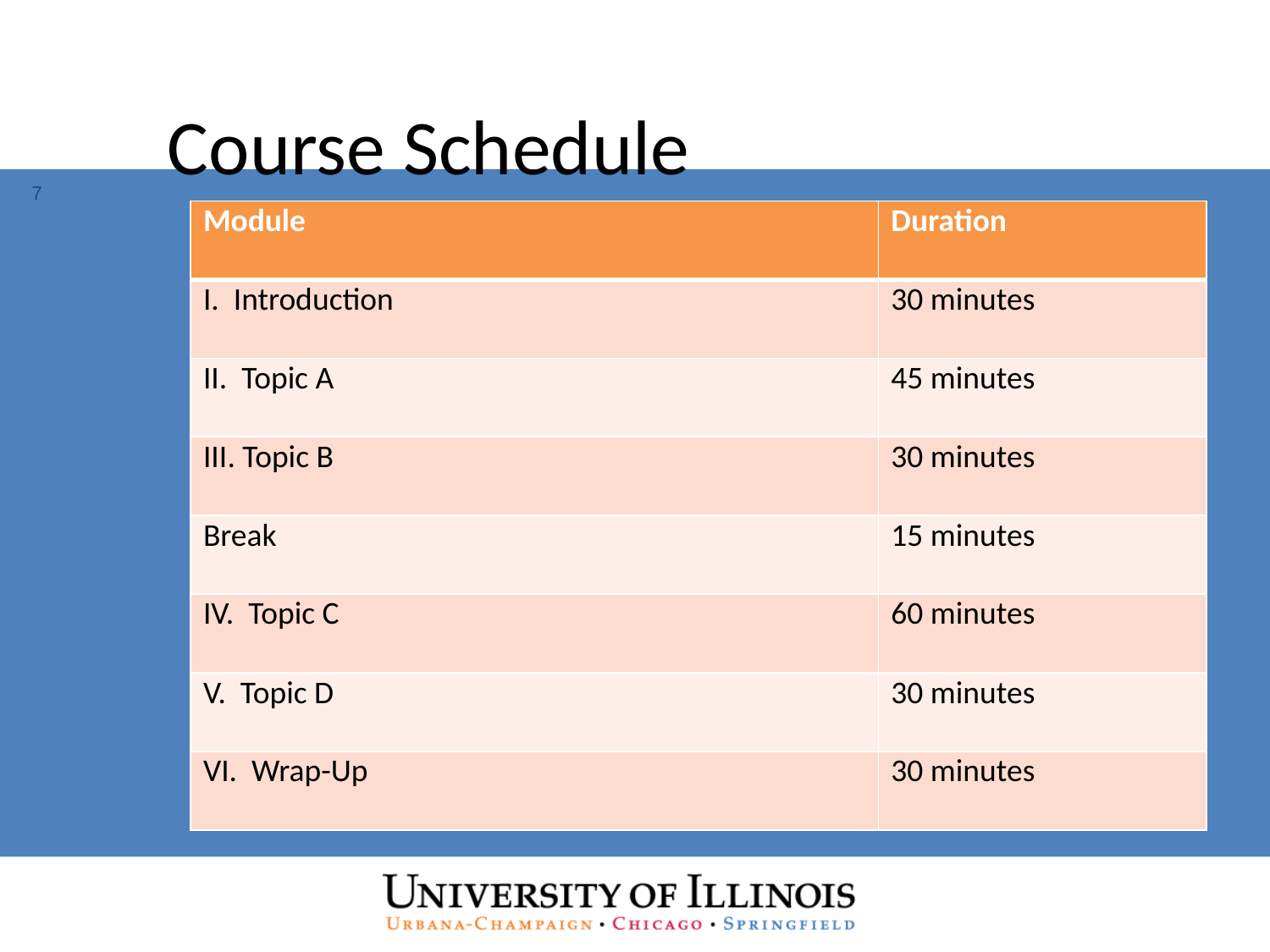

# Course Schedule
7
| Module | Duration |
| --- | --- |
| I. Introduction | 30 minutes |
| II. Topic A | 45 minutes |
| III. Topic B | 30 minutes |
| Break | 15 minutes |
| IV. Topic C | 60 minutes |
| V. Topic D | 30 minutes |
| VI. Wrap-Up | 30 minutes |